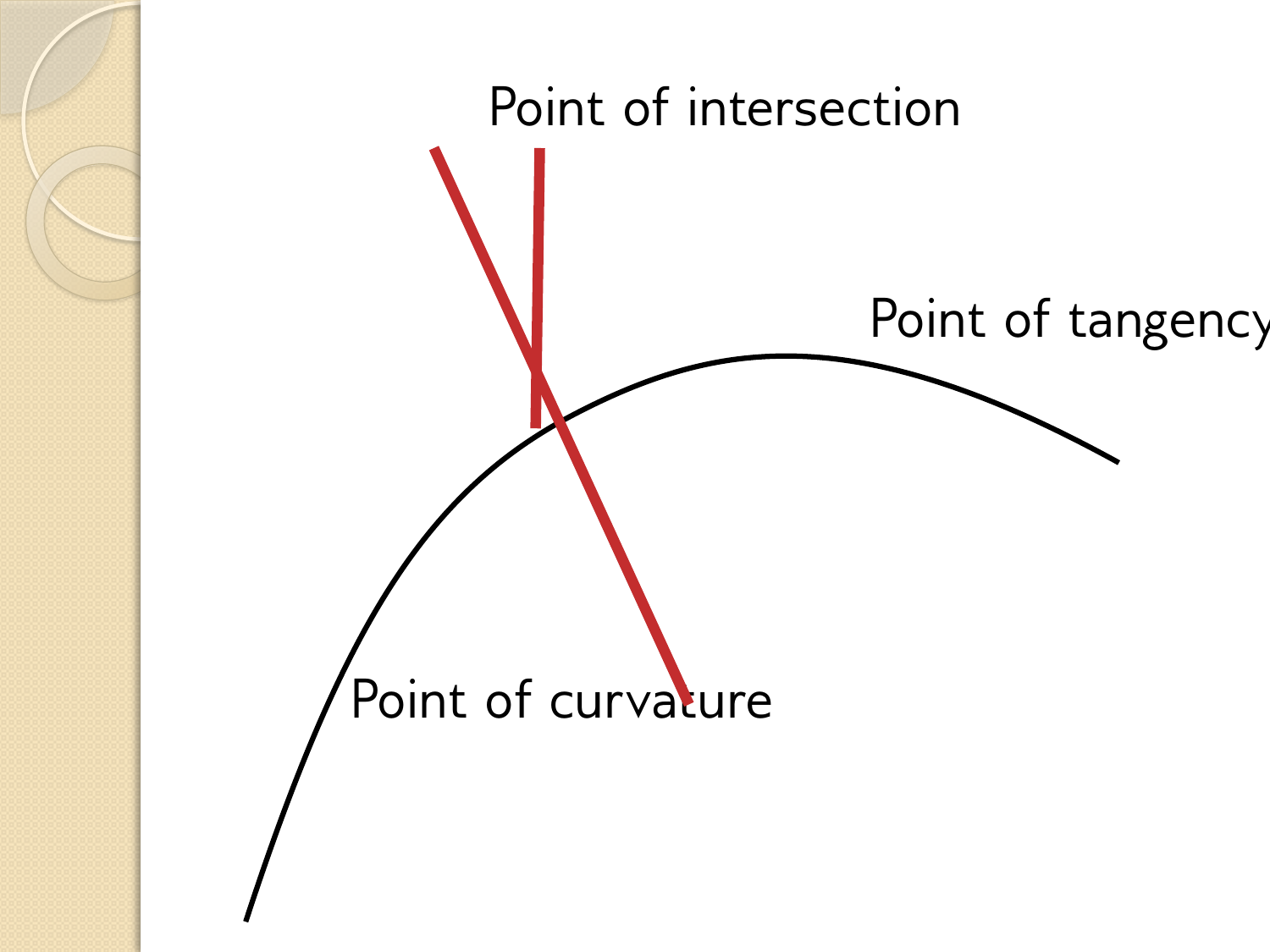

Point of intersection
Point of tangency

Point of curvature